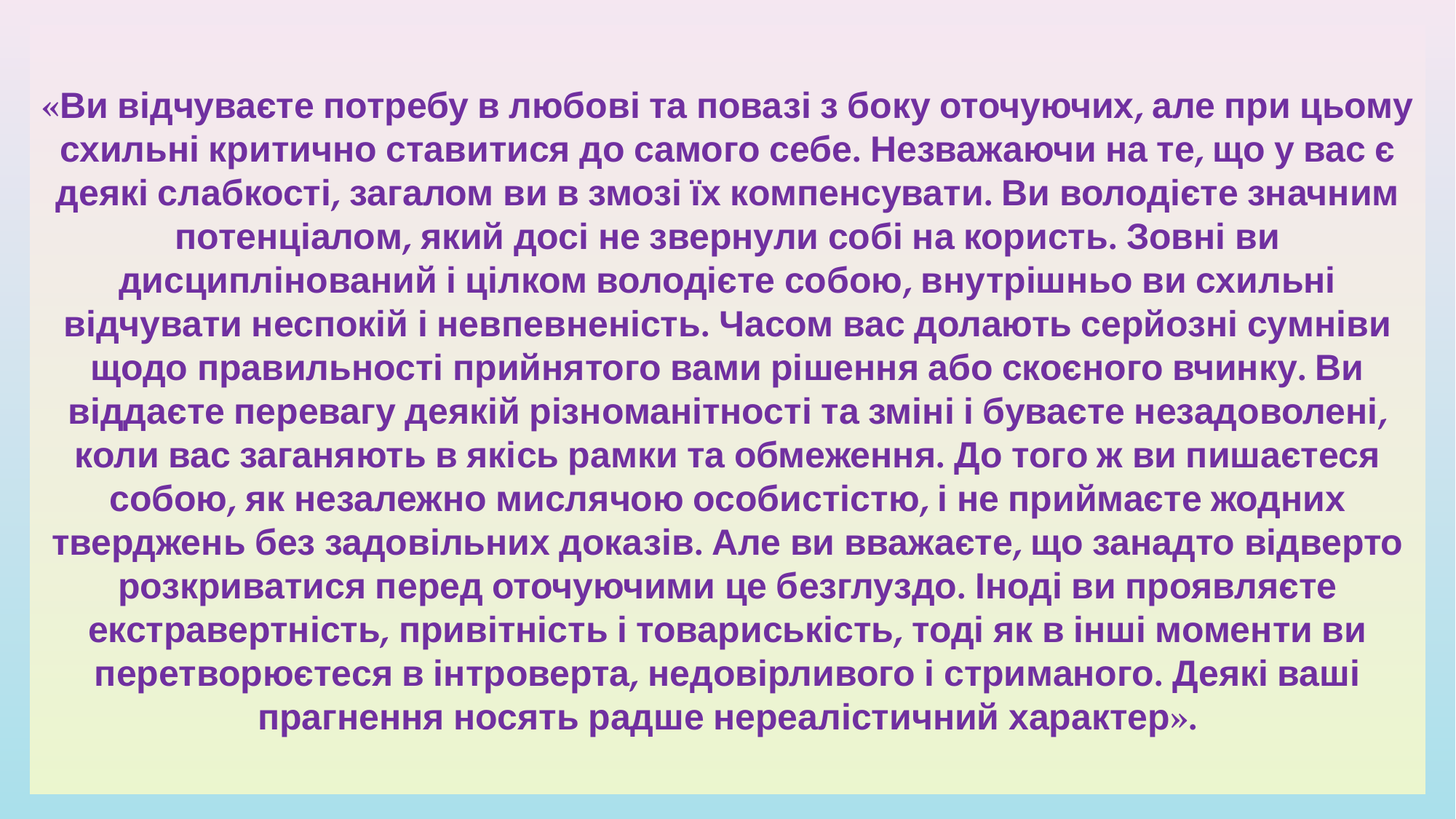

«Ви відчуваєте потребу в любові та повазі з боку оточуючих, але при цьому схильні критично ставитися до самого себе. Незважаючи на те, що у вас є деякі слабкості, загалом ви в змозі їх компенсувати. Ви володієте значним потенціалом, який досі не звернули собі на користь. Зовні ви дисциплінований і цілком володієте собою, внутрішньо ви схильні відчувати неспокій і невпевненість. Часом вас долають серйозні сумніви щодо правильності прийнятого вами рішення або скоєного вчинку. Ви віддаєте перевагу деякій різноманітності та зміні і буваєте незадоволені, коли вас заганяють в якісь рамки та обмеження. До того ж ви пишаєтеся собою, як незалежно мислячою особистістю, і не приймаєте жодних тверджень без задовільних доказів. Але ви вважаєте, що занадто відверто розкриватися перед оточуючими це безглуздо. Іноді ви проявляєте екстравертність, привітність і товариськість, тоді як в інші моменти ви перетворюєтеся в інтроверта, недовірливого і стриманого. Деякі ваші прагнення носять радше нереалістичний характер».